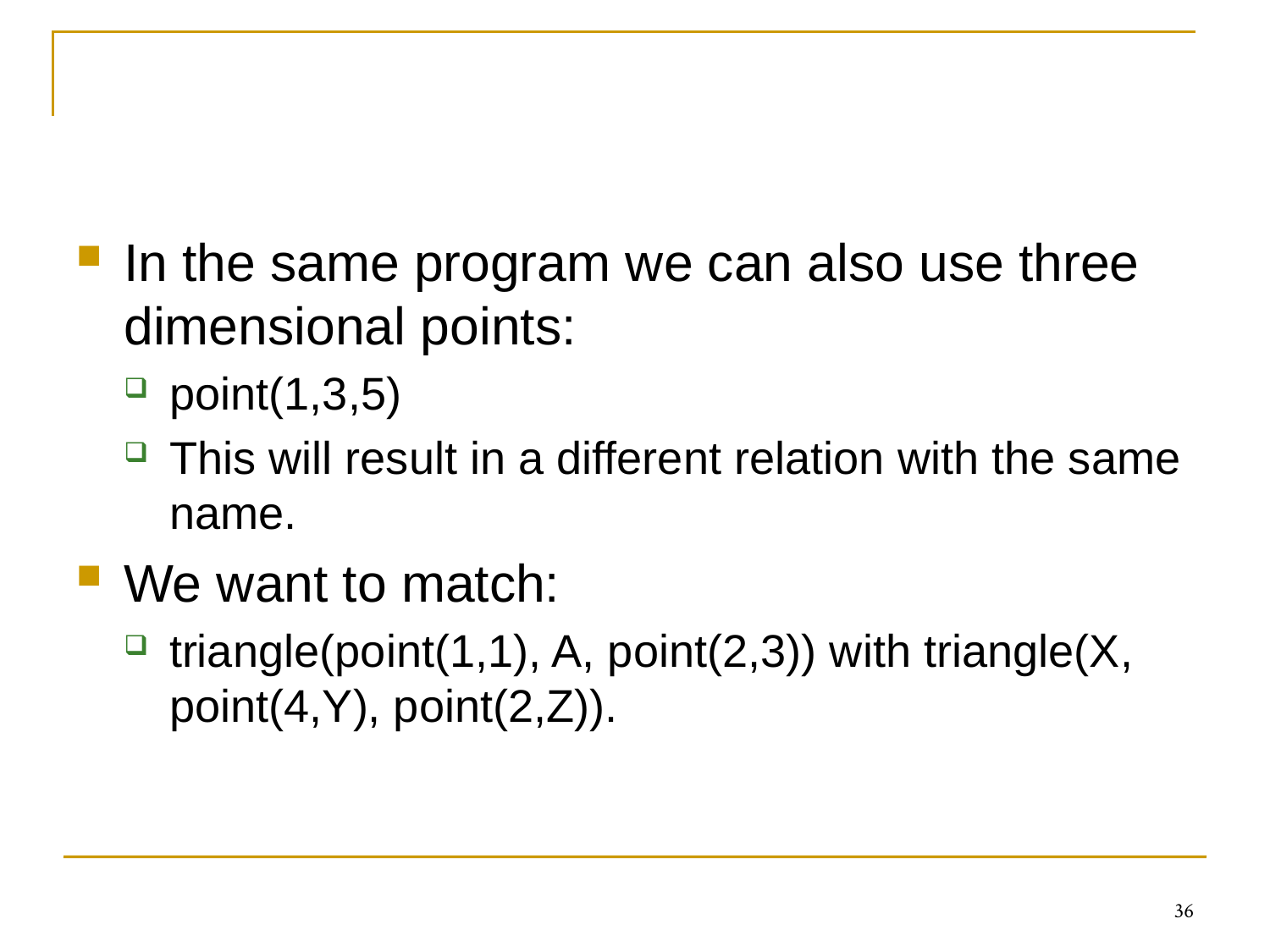

#
In the same program we can also use three dimensional points:
point(1,3,5)
This will result in a different relation with the same name.
We want to match:
triangle(point(1,1), A, point(2,3)) with triangle(X, point(4,Y), point(2,Z)).

36